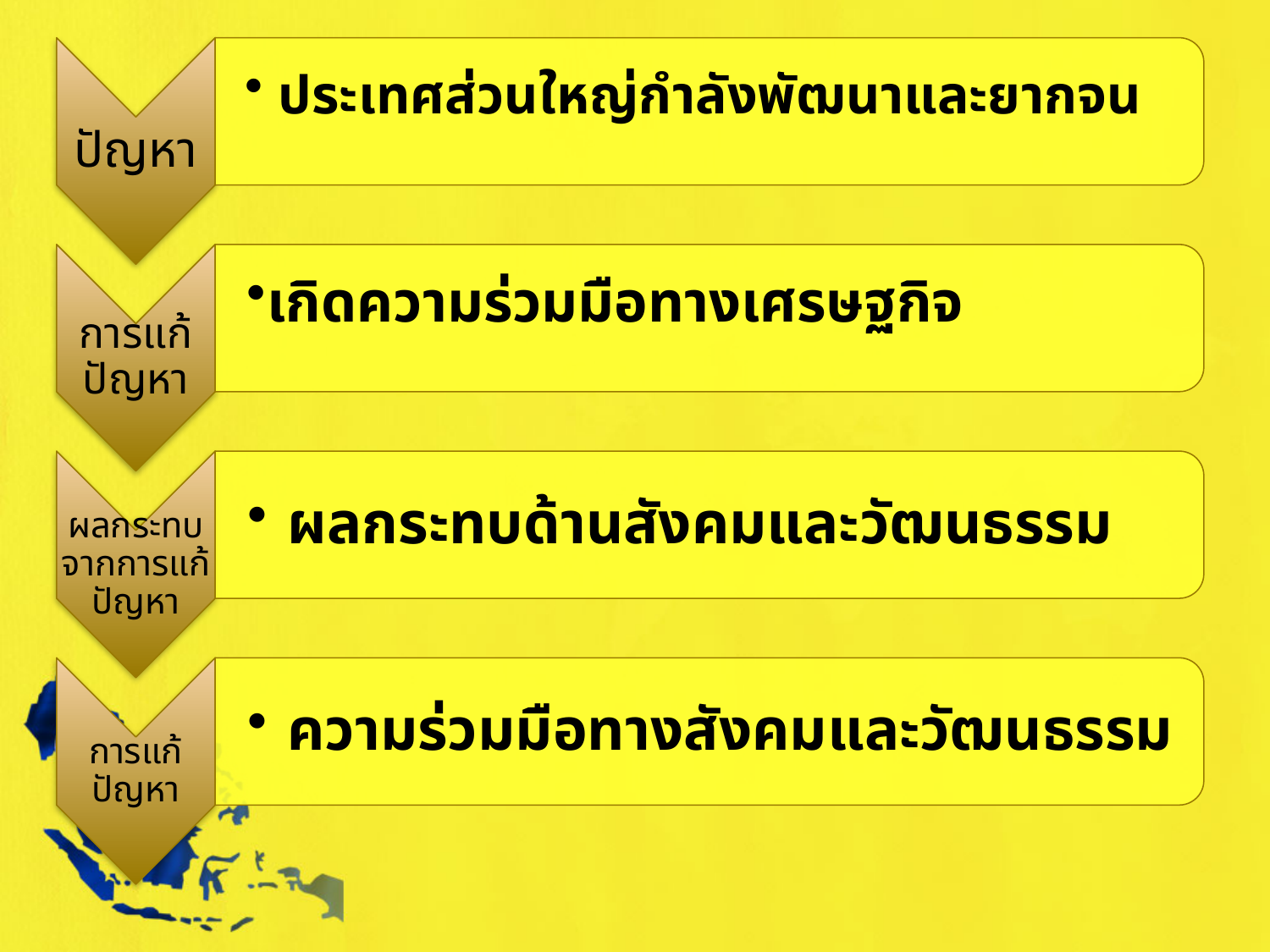

ปัญหา
 ประเทศส่วนใหญ่กำลังพัฒนาและยากจน

การแก้ปัญหา
เกิดความร่วมมือทางเศรษฐกิจ

ผลกระทบจากการแก้ปัญหา
ผลกระทบด้านสังคมและวัฒนธรรม
การแก้ปัญหา
ความร่วมมือทางสังคมและวัฒนธรรม